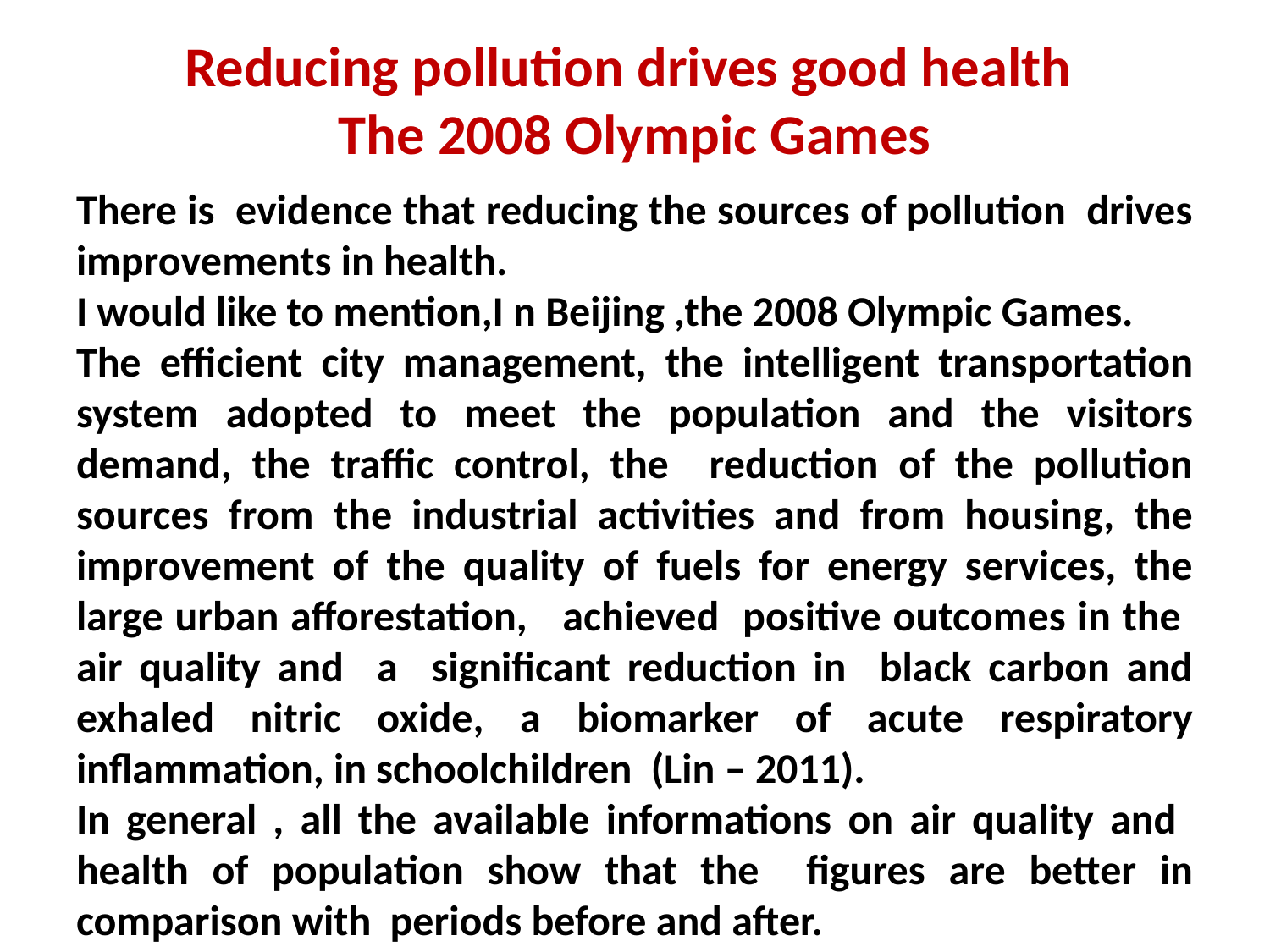

# Reducing pollution drives good health The 2008 Olympic Games
There is  evidence that reducing the sources of pollution  drives improvements in health.
I would like to mention,I n Beijing ,the 2008 Olympic Games.
The efficient city management, the intelligent transportation system adopted to meet the population and the visitors demand, the traffic control, the  reduction of the pollution sources from the industrial activities and from housing, the improvement of the quality of fuels for energy services, the large urban afforestation,   achieved  positive outcomes in the  air quality and  a  significant reduction in  black carbon and exhaled nitric oxide, a biomarker of acute respiratory inflammation, in schoolchildren  (Lin – 2011).
In general , all the available informations on air quality and  health of population show that the  figures are better in comparison with  periods before and after.